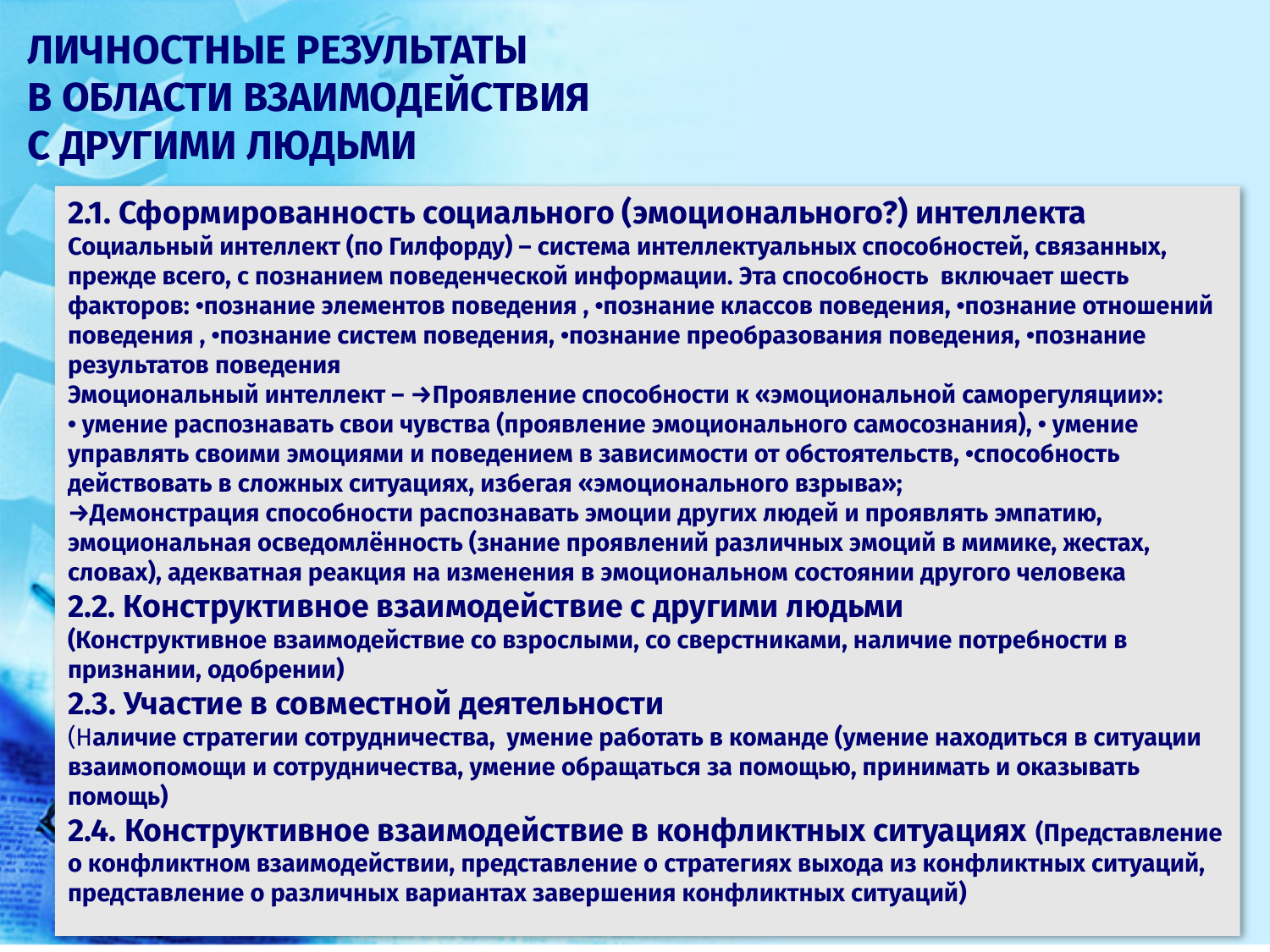

# ЛИЧНОСТНЫЕ РЕЗУЛЬТАТЫ В ОБЛАСТИ ВЗАИМОДЕЙСТВИЯ С ДРУГИМИ ЛЮДЬМИ
2.1. Сформированность социального (эмоционального?) интеллекта
Социальный интеллект (по Гилфорду) – система интеллектуальных способностей, связанных, прежде всего, с познанием поведенческой информации. Эта способность  включает шесть факторов: •познание элементов поведения , •познание классов поведения, •познание отношений поведения , •познание систем поведения, •познание преобразования поведения, •познание результатов поведения
Эмоциональный интеллект – →Проявление способности к «эмоциональной саморегуляции»:
• умение распознавать свои чувства (проявление эмоционального самосознания), • умение управлять своими эмоциями и поведением в зависимости от обстоятельств, •способность действовать в сложных ситуациях, избегая «эмоционального взрыва»;
→Демонстрация способности распознавать эмоции других людей и проявлять эмпатию, эмоциональная осведомлённость (знание проявлений различных эмоций в мимике, жестах, словах), адекватная реакция на изменения в эмоциональном состоянии другого человека
2.2. Конструктивное взаимодействие с другими людьми
(Конструктивное взаимодействие со взрослыми, со сверстниками, наличие потребности в признании, одобрении)
2.3. Участие в совместной деятельности
(Наличие стратегии сотрудничества,  умение работать в команде (умение находиться в ситуации взаимопомощи и сотрудничества, умение обращаться за помощью, принимать и оказывать помощь)
2.4. Конструктивное взаимодействие в конфликтных ситуациях (Представление о конфликтном взаимодействии, представление о стратегиях выхода из конфликтных ситуаций,  представление о различных вариантах завершения конфликтных ситуаций)